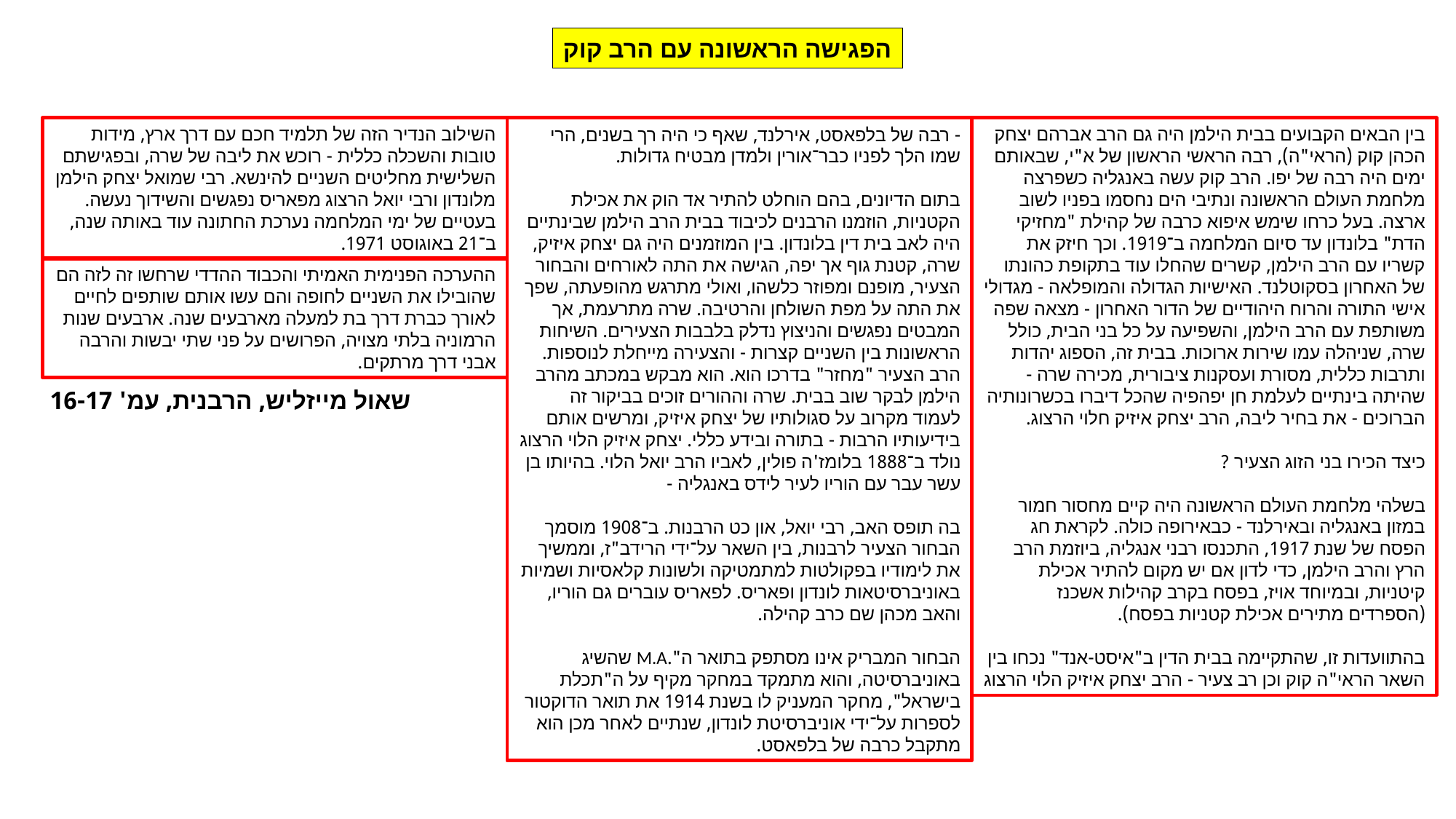

הפגישה הראשונה עם הרב קוק
השילוב הנדיר הזה של תלמיד חכם עם דרך ארץ, מידות טובות והשכלה כללית - רוכש את ליבה של שרה, ובפגישתם השלישית מחליטים השניים להינשא. רבי שמואל יצחק הילמן מלונדון ורבי יואל הרצוג מפאריס נפגשים והשידוך נעשה. בעטיים של ימי המלחמה נערכת החתונה עוד באותה שנה, ב־21 באוגוסט 1971.
- רבה של בלפאסט, אירלנד, שאף כי היה רך בשנים, הרי שמו הלך לפניו כבר־אורין ולמדן מבטיח גדולות.

בתום הדיונים, בהם הוחלט להתיר אד הוק את אכילת הקטניות, הוזמנו הרבנים לכיבוד בבית הרב הילמן שבינתיים היה לאב בית דין בלונדון. בין המוזמנים היה גם יצחק איזיק, שרה, קטנת גוף אך יפה, הגישה את התה לאורחים והבחור הצעיר, מופנם ומפוזר כלשהו, ואולי מתרגש מהופעתה, שפך את התה על מפת השולחן והרטיבה. שרה מתרעמת, אך המבטים נפגשים והניצוץ נדלק בלבבות הצעירים. השיחות הראשונות בין השניים קצרות - והצעירה מייחלת לנוספות. הרב הצעיר "מחזר" בדרכו הוא. הוא מבקש במכתב מהרב הילמן לבקר שוב בבית. שרה וההורים זוכים בביקור זה לעמוד מקרוב על סגולותיו של יצחק איזיק, ומרשים אותם בידיעותיו הרבות - בתורה ובידע כללי. יצחק איזיק הלוי הרצוג נולד ב־1888 בלומז'ה פולין, לאביו הרב יואל הלוי. בהיותו בן עשר עבר עם הוריו לעיר לידס באנגליה -

בה תופס האב, רבי יואל, און כט הרבנות. ב־1908 מוסמך הבחור הצעיר לרבנות, בין השאר על־ידי הרידב"ז, וממשיך את לימודיו בפקולטות למתמטיקה ולשונות קלאסיות ושמיות באוניברסיטאות לונדון ופאריס. לפאריס עוברים גם הוריו, והאב מכהן שם כרב קהילה.

הבחור המבריק אינו מסתפק בתואר ה".M.A שהשיג באוניברסיטה, והוא מתמקד במחקר מקיף על ה"תכלת בישראל", מחקר המעניק לו בשנת 1914 את תואר הדוקטור לספרות על־ידי אוניברסיטת לונדון, שנתיים לאחר מכן הוא מתקבל כרבה של בלפאסט.
בין הבאים הקבועים בבית הילמן היה גם הרב אברהם יצחק הכהן קוק (הראי"ה), רבה הראשי הראשון של א"י, שבאותם ימים היה רבה של יפו. הרב קוק עשה באנגליה כשפרצה מלחמת העולם הראשונה ונתיבי הים נחסמו בפניו לשוב ארצה. בעל כרחו שימש איפוא כרבה של קהילת "מחזיקי הדת" בלונדון עד סיום המלחמה ב־1919. וכך חיזק את קשריו עם הרב הילמן, קשרים שהחלו עוד בתקופת כהונתו של האחרון בסקוטלנד. האישיות הגדולה והמופלאה - מגדולי אישי התורה והרוח היהודיים של הדור האחרון - מצאה שפה משותפת עם הרב הילמן, והשפיעה על כל בני הבית, כולל שרה, שניהלה עמו שירות ארוכות. בבית זה, הספוג יהדות ותרבות כללית, מסורת ועסקנות ציבורית, מכירה שרה - שהיתה בינתיים לעלמת חן יפהפיה שהכל דיברו בכשרונותיה הברוכים - את בחיר ליבה, הרב יצחק איזיק חלוי הרצוג.

כיצד הכירו בני הזוג הצעיר ?

בשלהי מלחמת העולם הראשונה היה קיים מחסור חמור במזון באנגליה ובאירלנד - כבאירופה כולה. לקראת חג הפסח של שנת 1917, התכנסו רבני אנגליה, ביוזמת הרב הרץ והרב הילמן, כדי לדון אם יש מקום להתיר אכילת קיטניות, ובמיוחד אויז, בפסח בקרב קהילות אשכנז (הספרדים מתירים אכילת קטניות בפסח).

בהתוועדות זו, שהתקיימה בבית הדין ב"איסט-אנד" נכחו בין השאר הראי"ה קוק וכן רב צעיר - הרב יצחק איזיק הלוי הרצוג
ההערכה הפנימית האמיתי והכבוד ההדדי שרחשו זה לזה הם שהובילו את השניים לחופה והם עשו אותם שותפים לחיים לאורך כברת דרך בת למעלה מארבעים שנה. ארבעים שנות הרמוניה בלתי מצויה, הפרושים על פני שתי יבשות והרבה אבני דרך מרתקים.
שאול מייזליש, הרבנית, עמ' 16-17